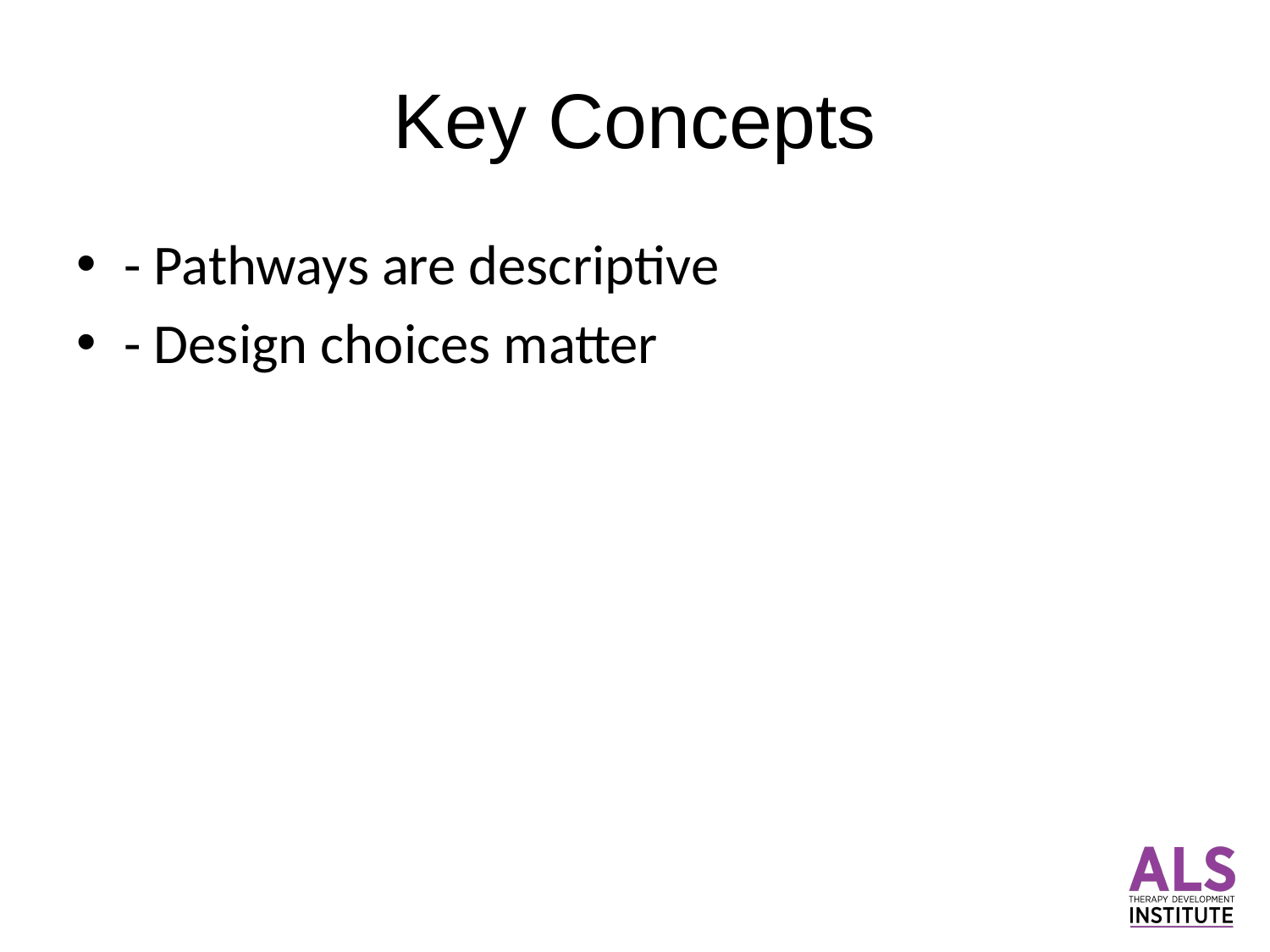

# Key Concepts
- Pathways are descriptive
- Design choices matter